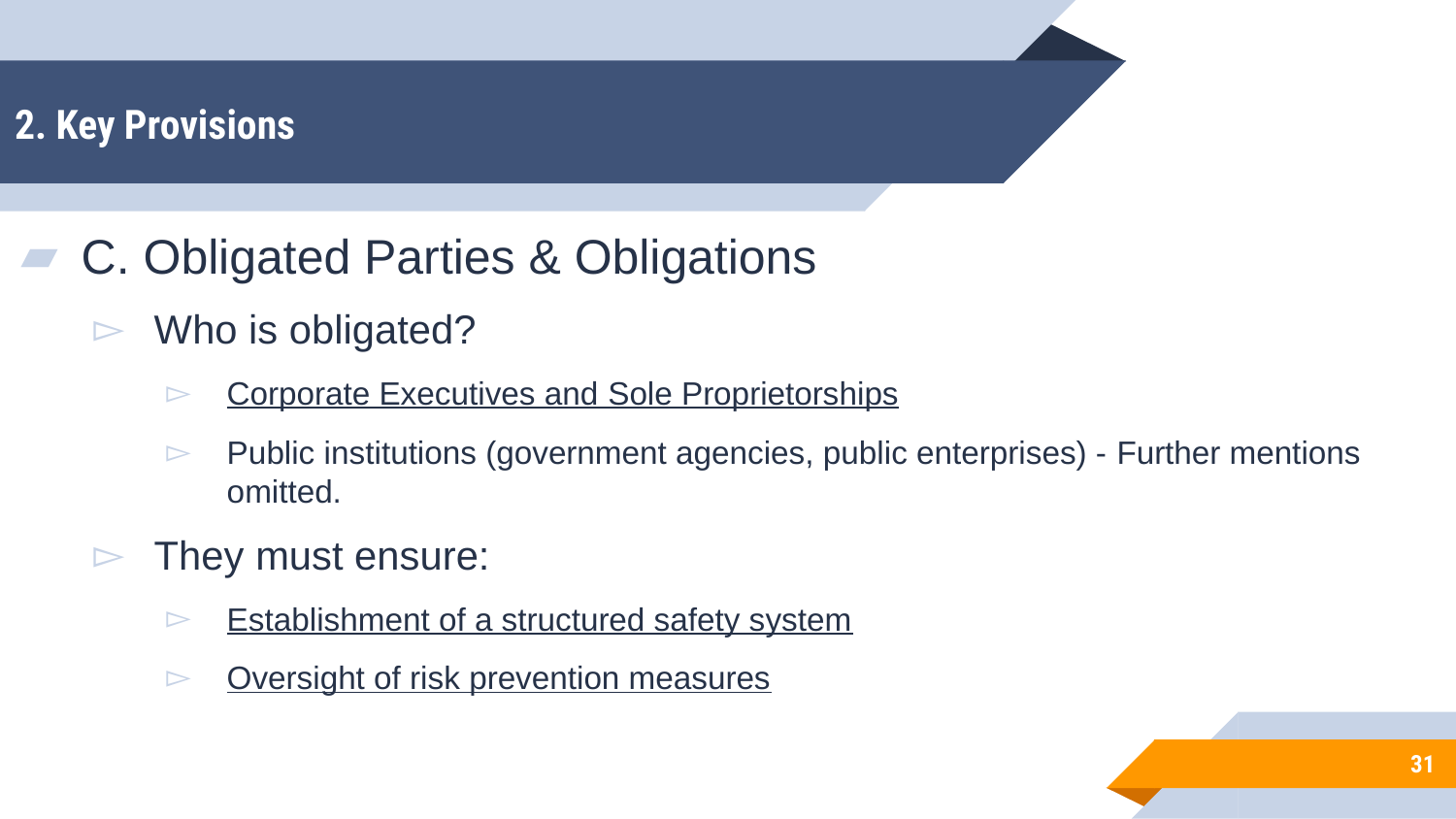

# 2. Key Provisions
C. Obligated Parties & Obligations
Who is obligated?
Corporate Executives and Sole Proprietorships
Public institutions (government agencies, public enterprises) - Further mentions omitted.
They must ensure:
Establishment of a structured safety system
Oversight of risk prevention measures

31